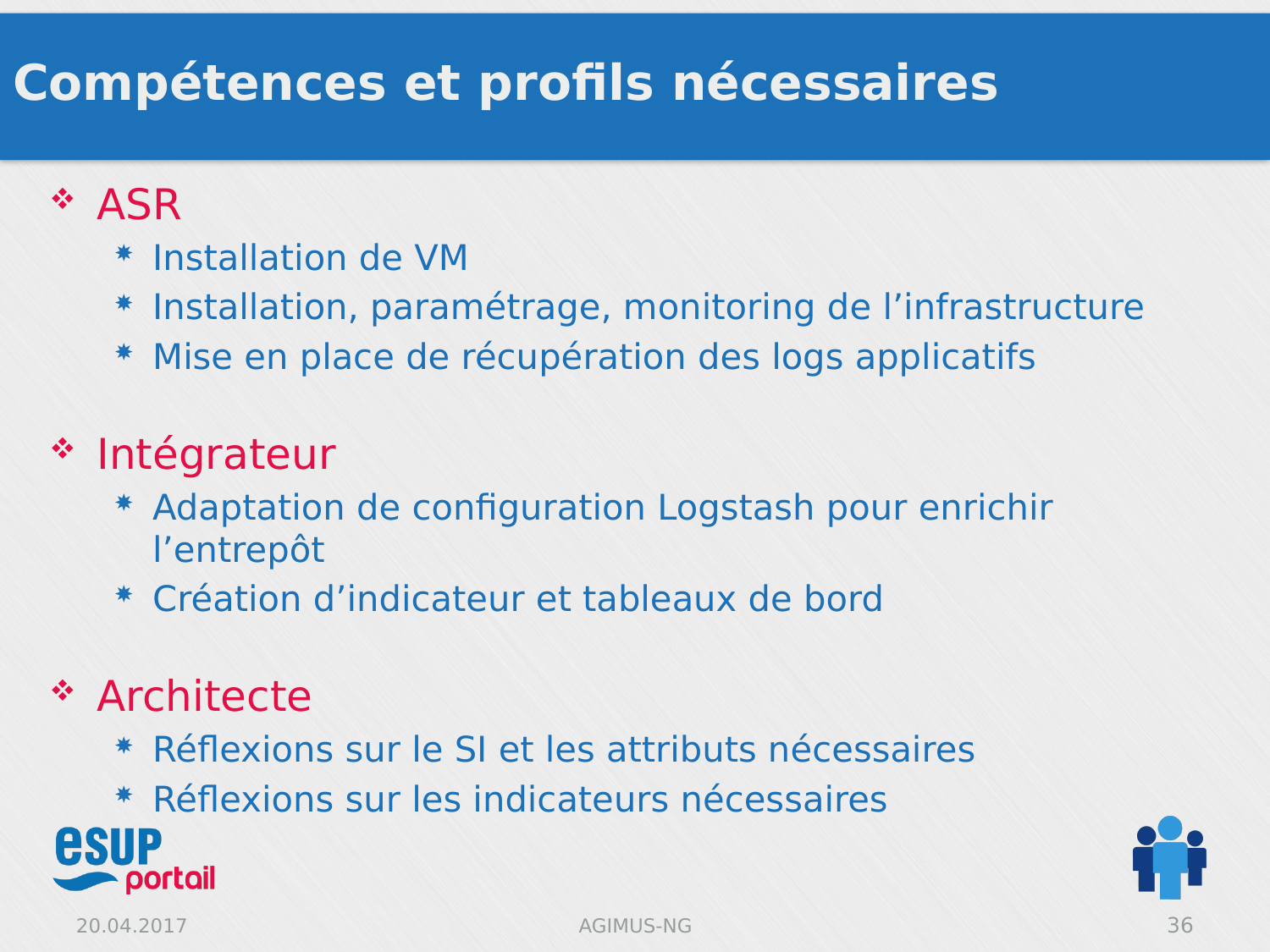

# Compétences et profils nécessaires
ASR
Installation de VM
Installation, paramétrage, monitoring de l’infrastructure
Mise en place de récupération des logs applicatifs

Intégrateur
Adaptation de configuration Logstash pour enrichir l’entrepôt
Création d’indicateur et tableaux de bord

Architecte
Réflexions sur le SI et les attributs nécessaires
Réflexions sur les indicateurs nécessaires